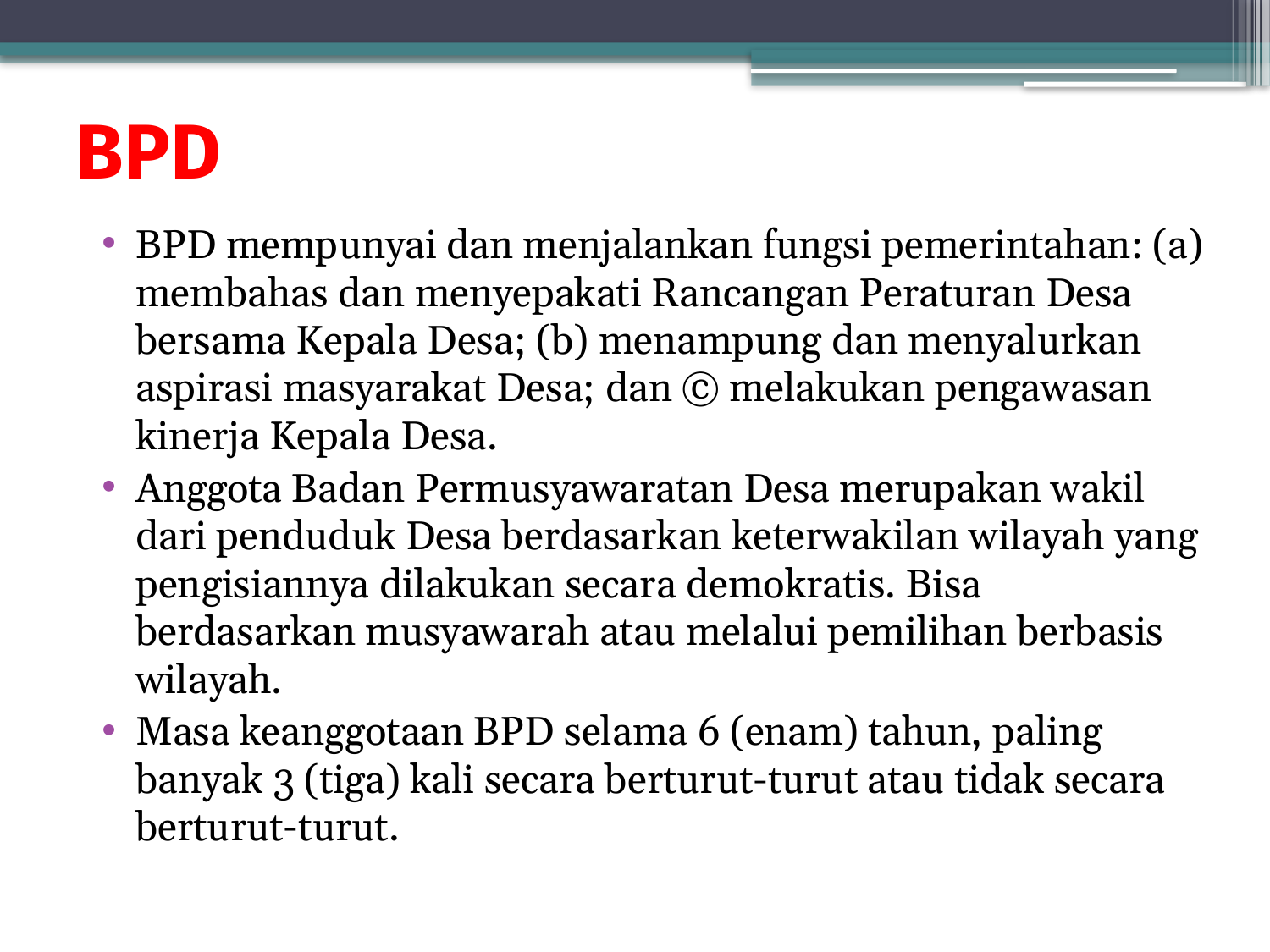

# BPD
BPD mempunyai dan menjalankan fungsi pemerintahan: (a) membahas dan menyepakati Rancangan Peraturan Desa bersama Kepala Desa; (b) menampung dan menyalurkan aspirasi masyarakat Desa; dan © melakukan pengawasan kinerja Kepala Desa.
Anggota Badan Permusyawaratan Desa merupakan wakil dari penduduk Desa berdasarkan keterwakilan wilayah yang pengisiannya dilakukan secara demokratis. Bisa berdasarkan musyawarah atau melalui pemilihan berbasis wilayah.
Masa keanggotaan BPD selama 6 (enam) tahun, paling banyak 3 (tiga) kali secara berturut-turut atau tidak secara berturut-turut.